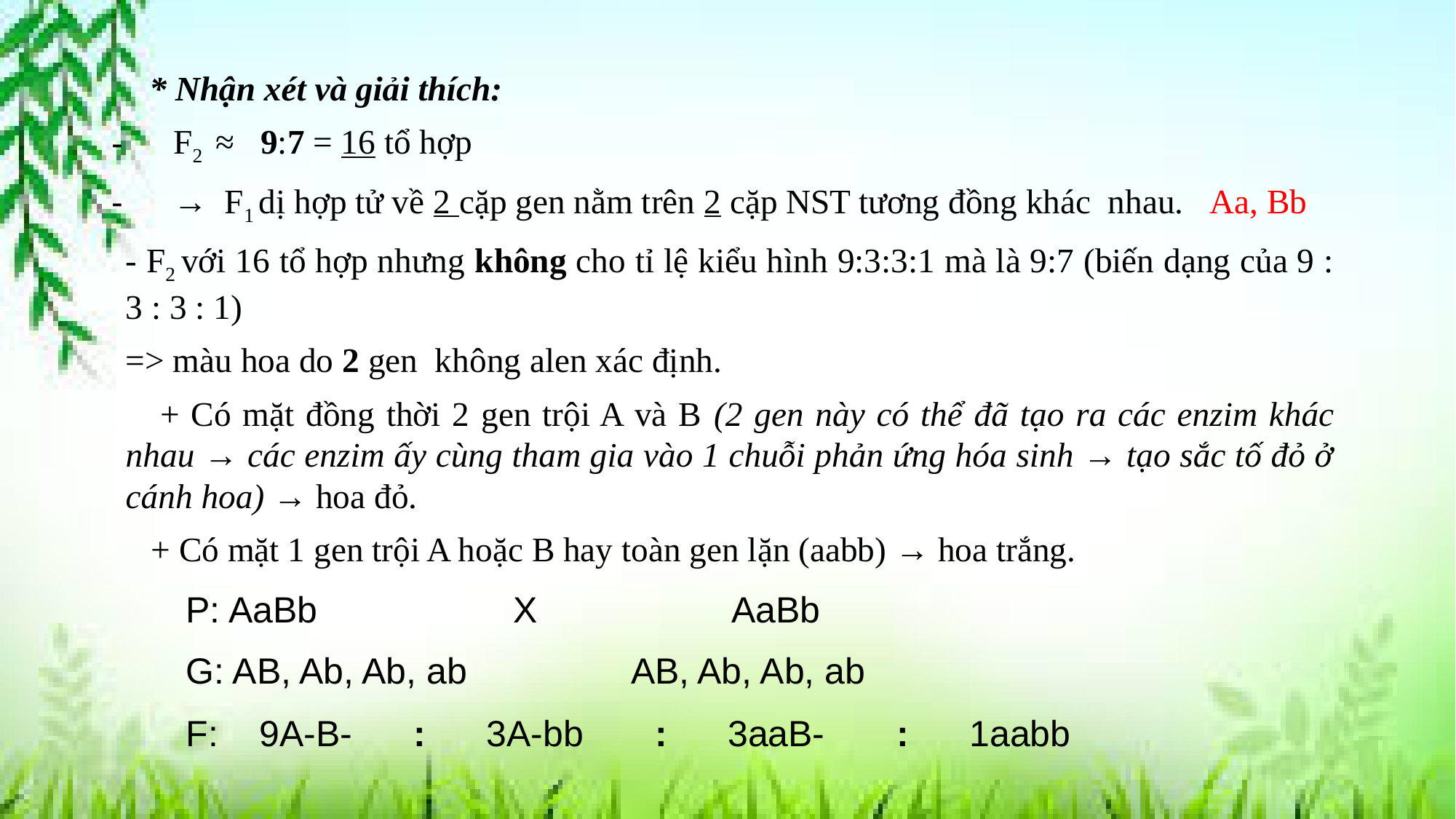

* Nhận xét và giải thích:
F2  ≈   9:7 = 16 tổ hợp
→  F1 dị hợp tử về 2 cặp gen nằm trên 2 cặp NST tương đồng khác  nhau.   Aa, Bb
- F2 với 16 tổ hợp nhưng không cho tỉ lệ kiểu hình 9:3:3:1 mà là 9:7 (biến dạng của 9 : 3 : 3 : 1)
=> màu hoa do 2 gen  không alen xác định.
   + Có mặt đồng thời 2 gen trội A và B (2 gen này có thể đã tạo ra các enzim khác nhau → các enzim ấy cùng tham gia vào 1 chuỗi phản ứng hóa sinh → tạo sắc tố đỏ ở cánh hoa) → hoa đỏ.
   + Có mặt 1 gen trội A hoặc B hay toàn gen lặn (aabb) → hoa trắng.

P: AaBb       		X        		AaBb
G: AB, Ab, Ab, ab		 AB, Ab, Ab, ab
F:    9A-B-      :      3A-bb       :      3aaB-       :      1aabb